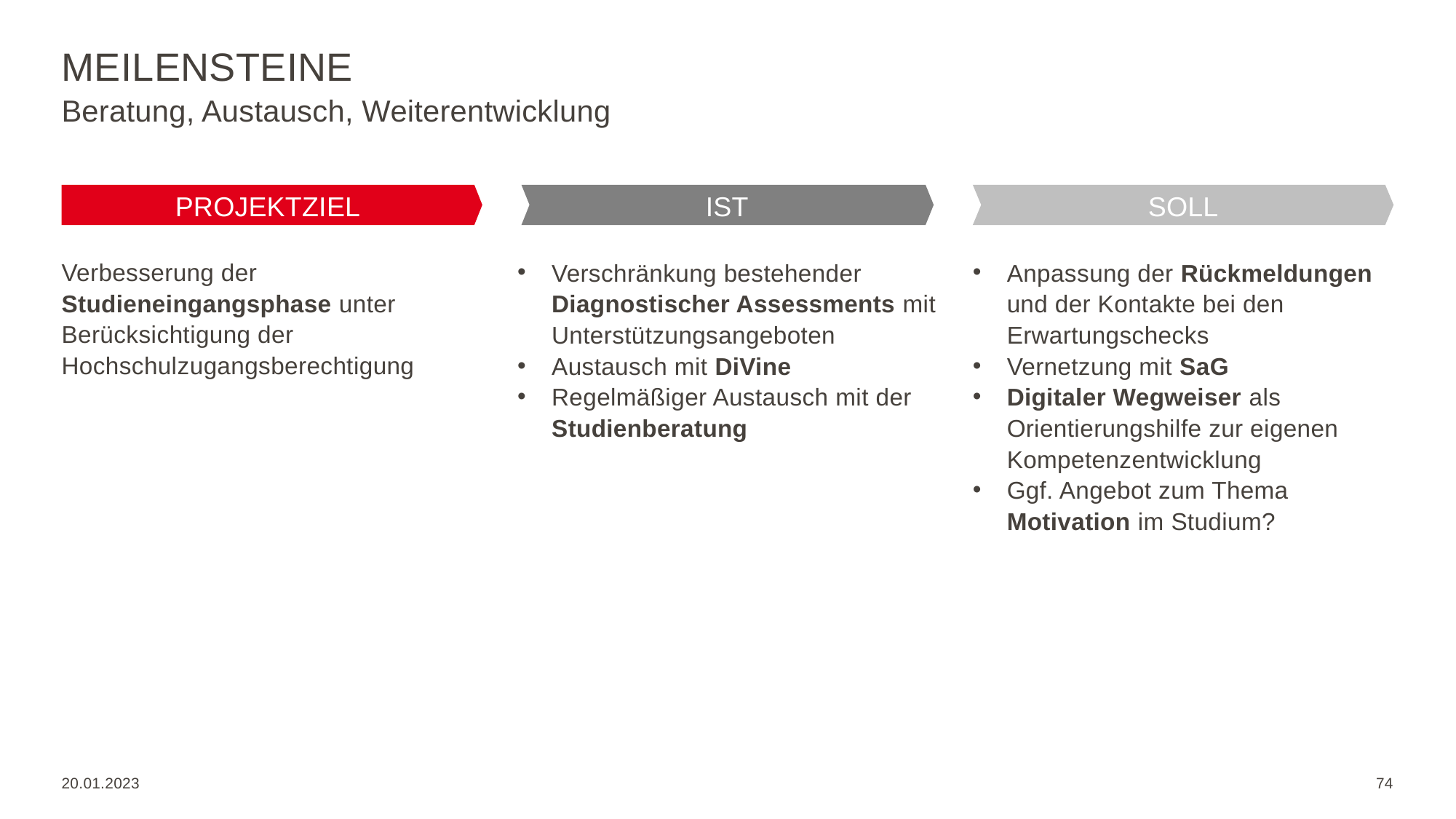

# Meilensteine
Beratung, Austausch, Weiterentwicklung
PROJEKTZIEL
IST
SOLL
Verbesserung der Studieneingangsphase unter Berücksichtigung der Hochschulzugangsberechtigung

Verschränkung bestehender Diagnostischer Assessments mit Unterstützungsangeboten
Austausch mit DiVine
Regelmäßiger Austausch mit der Studienberatung

Anpassung der Rückmeldungen und der Kontakte bei den Erwartungschecks
Vernetzung mit SaG
Digitaler Wegweiser als Orientierungshilfe zur eigenen Kompetenzentwicklung
Ggf. Angebot zum Thema Motivation im Studium?

20.01.2023
74